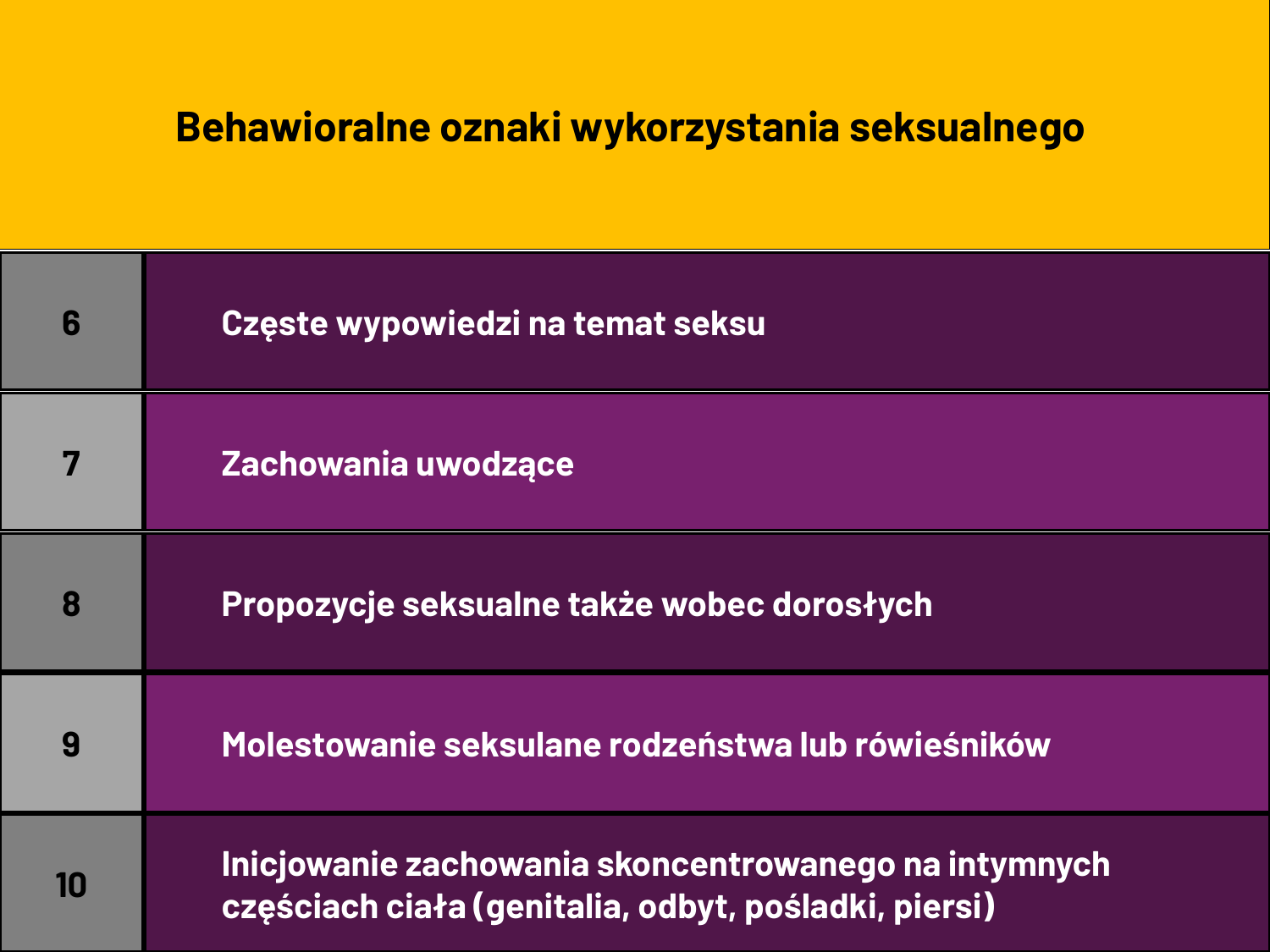

Behawioralne oznaki wykorzystania seksualnego
6
Częste wypowiedzi na temat seksu
7
Zachowania uwodzące
8
Propozycje seksualne także wobec dorosłych
9
Molestowanie seksulane rodzeństwa lub rówieśników
10
Inicjowanie zachowania skoncentrowanego na intymnych częściach ciała (genitalia, odbyt, pośladki, piersi)